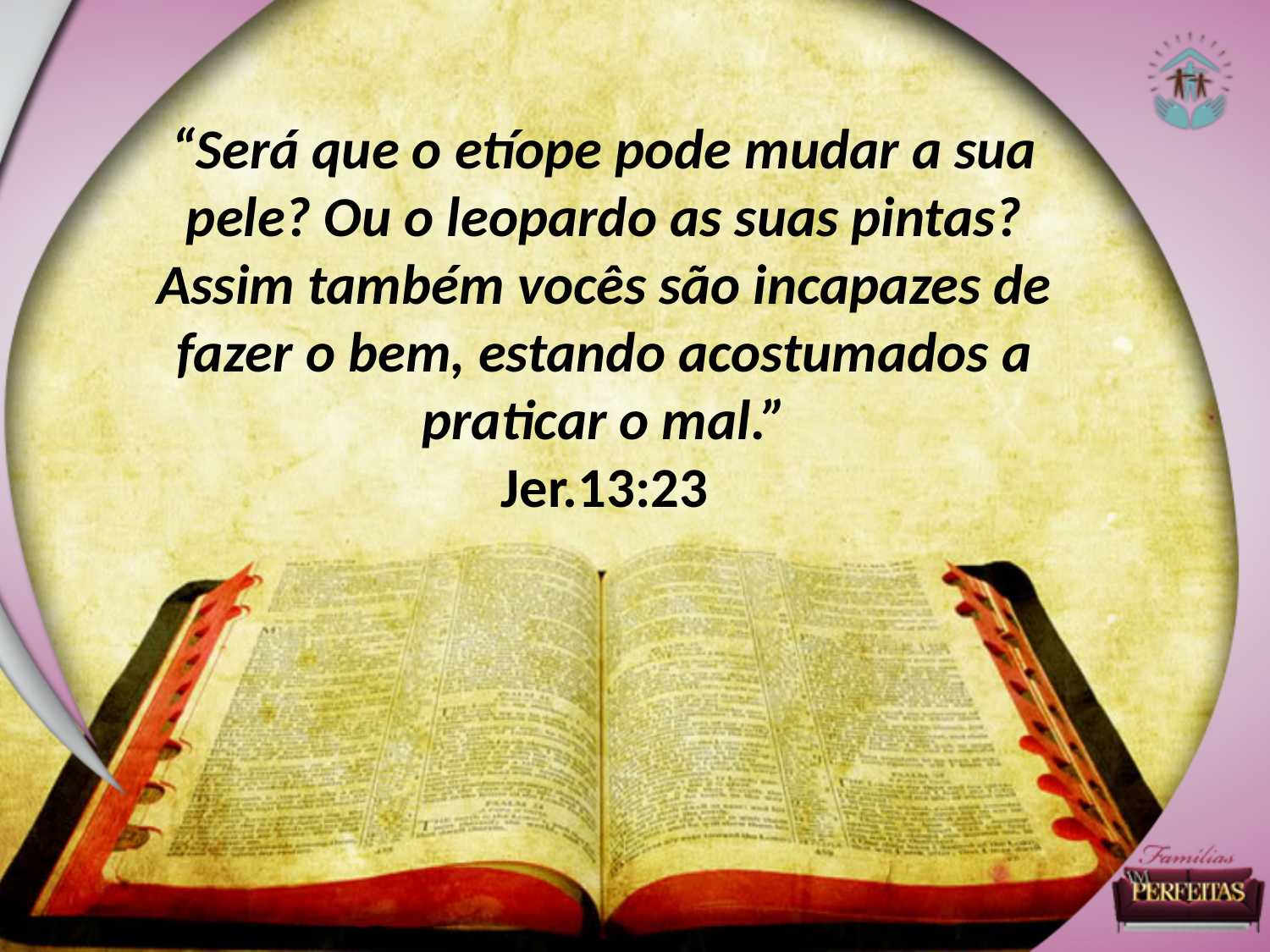

“Será que o etíope pode mudar a sua pele? Ou o leopardo as suas pintas? Assim também vocês são incapazes de fazer o bem, estando acostumados a praticar o mal.”
Jer.13:23